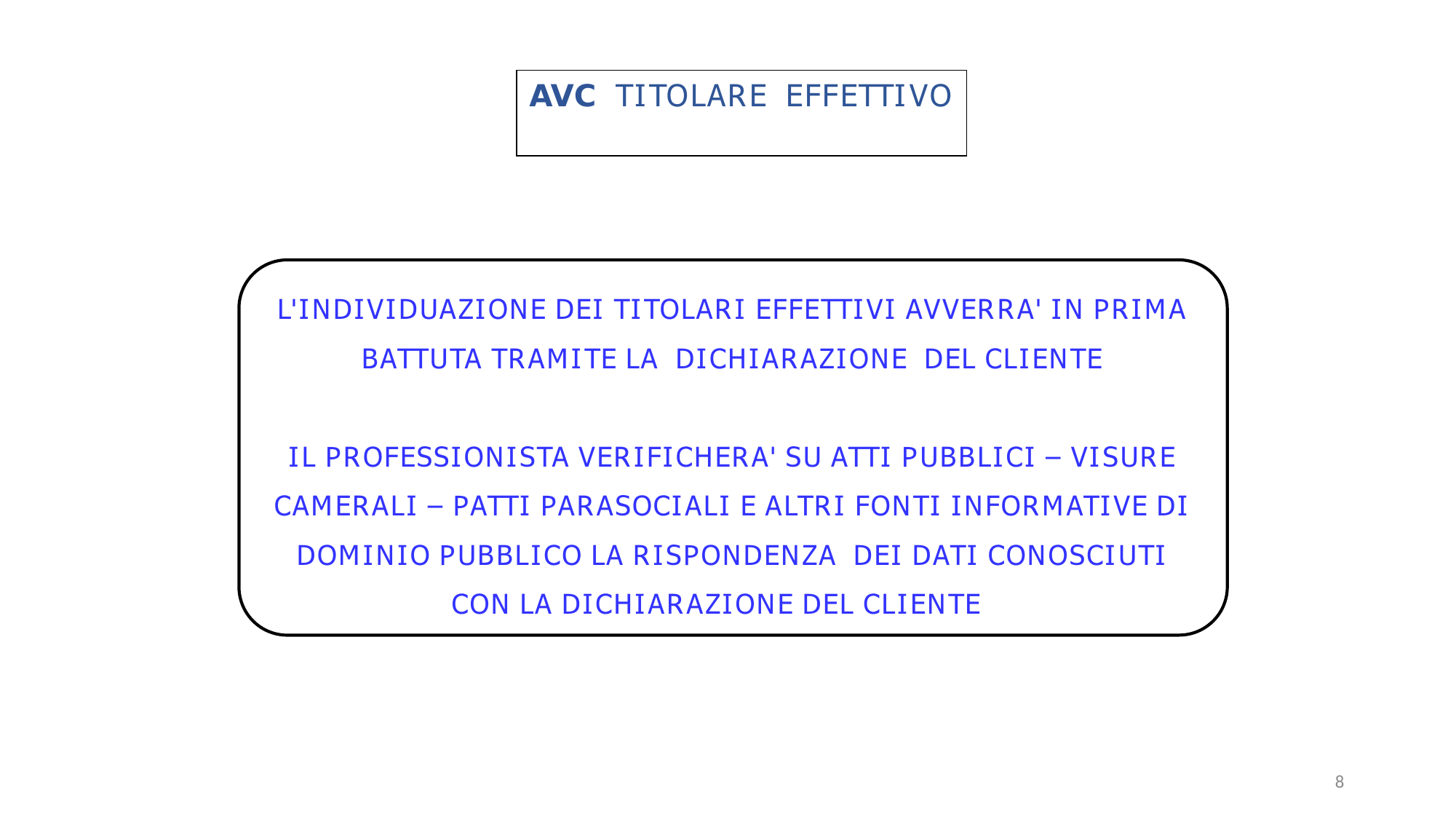

AVC  TITOLARE  EFFETTIVO

L'INDIVIDUAZIONE DEI TITOLARI EFFETTIVI AVVERRA' IN PRIMA BATTUTA TRAMITE LA  DICHIARAZIONE  DEL CLIENTE

IL PROFESSIONISTA VERIFICHERA' SU ATTI PUBBLICI – VISURE CAMERALI – PATTI PARASOCIALI E ALTRI FONTI INFORMATIVE DI DOMINIO PUBBLICO LA RISPONDENZA  DEI DATI CONOSCIUTI CON LA DICHIARAZIONE DEL CLIENTE
8